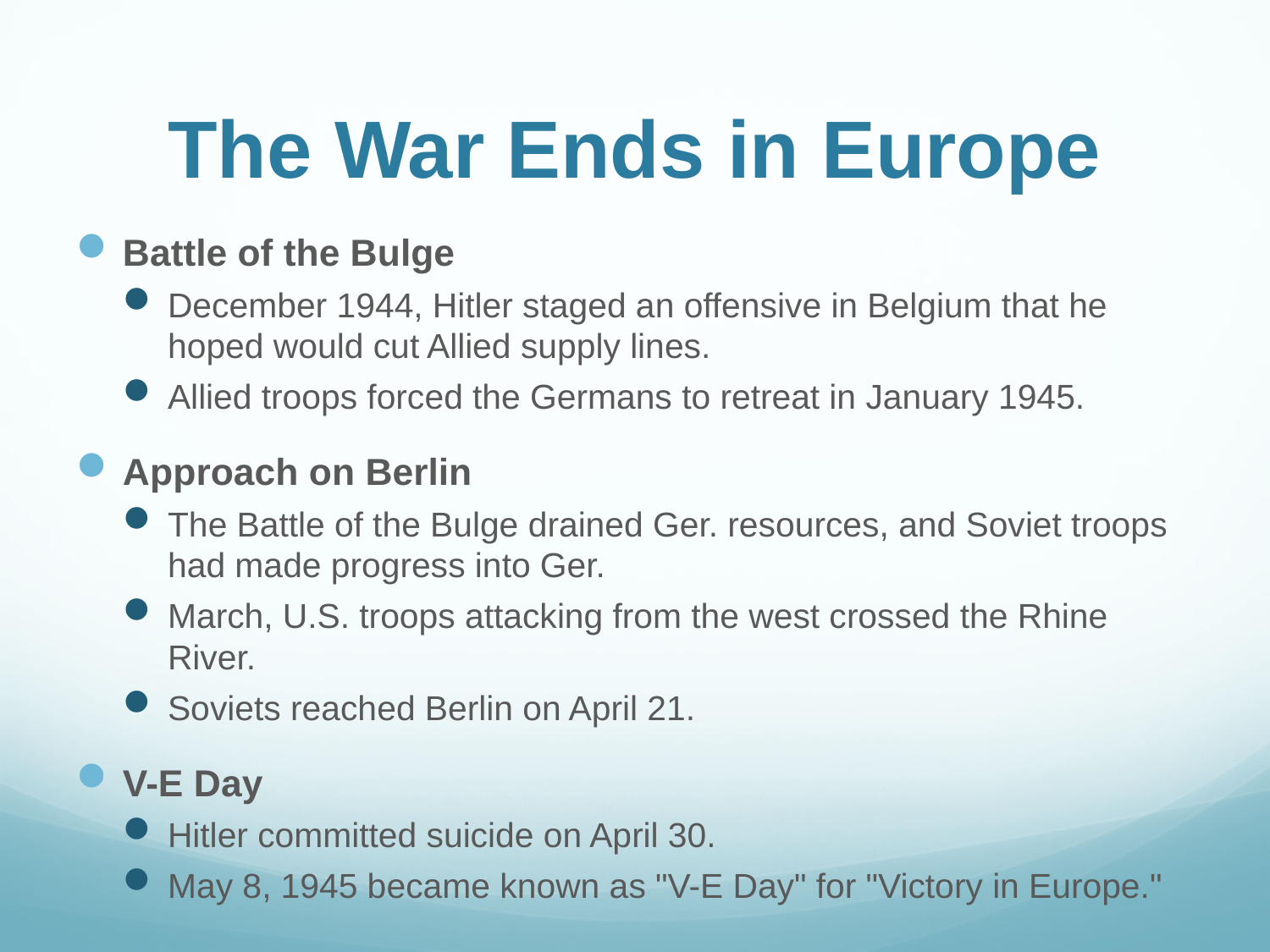

# The War Ends in Europe
Battle of the Bulge
December 1944, Hitler staged an offensive in Belgium that he hoped would cut Allied supply lines.
Allied troops forced the Germans to retreat in January 1945.
Approach on Berlin
The Battle of the Bulge drained Ger. resources, and Soviet troops had made progress into Ger.
March, U.S. troops attacking from the west crossed the Rhine River.
Soviets reached Berlin on April 21.
V-E Day
Hitler committed suicide on April 30.
May 8, 1945 became known as "V-E Day" for "Victory in Europe."